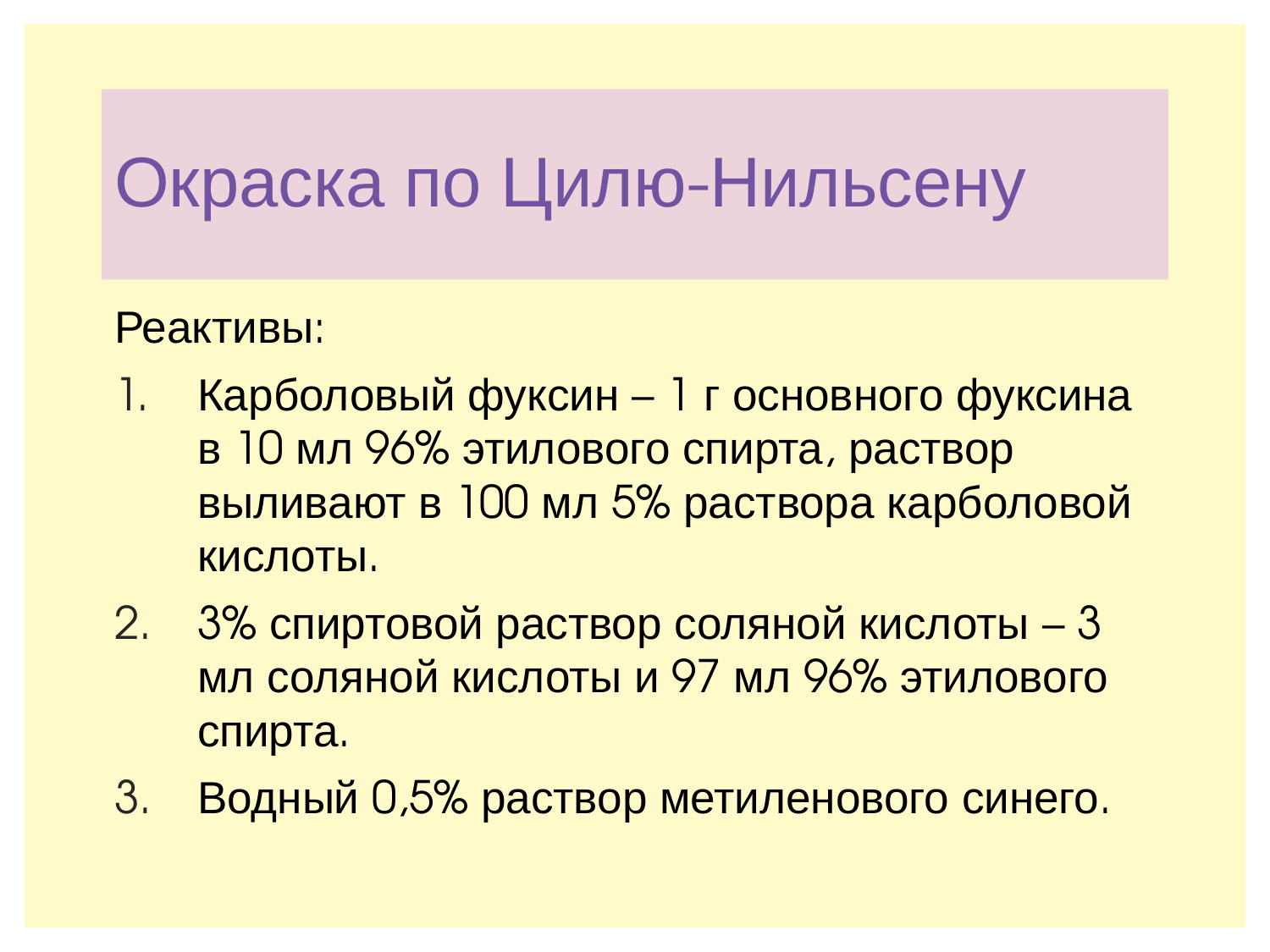

# Окраска по Цилю-Нильсену
Реактивы:
Карболовый фуксин – 1 г основного фуксина в 10 мл 96% этилового спирта, раствор выливают в 100 мл 5% раствора карболовой кислоты.
3% спиртовой раствор соляной кислоты – 3 мл соляной кислоты и 97 мл 96% этилового спирта.
Водный 0,5% раствор метиленового синего.